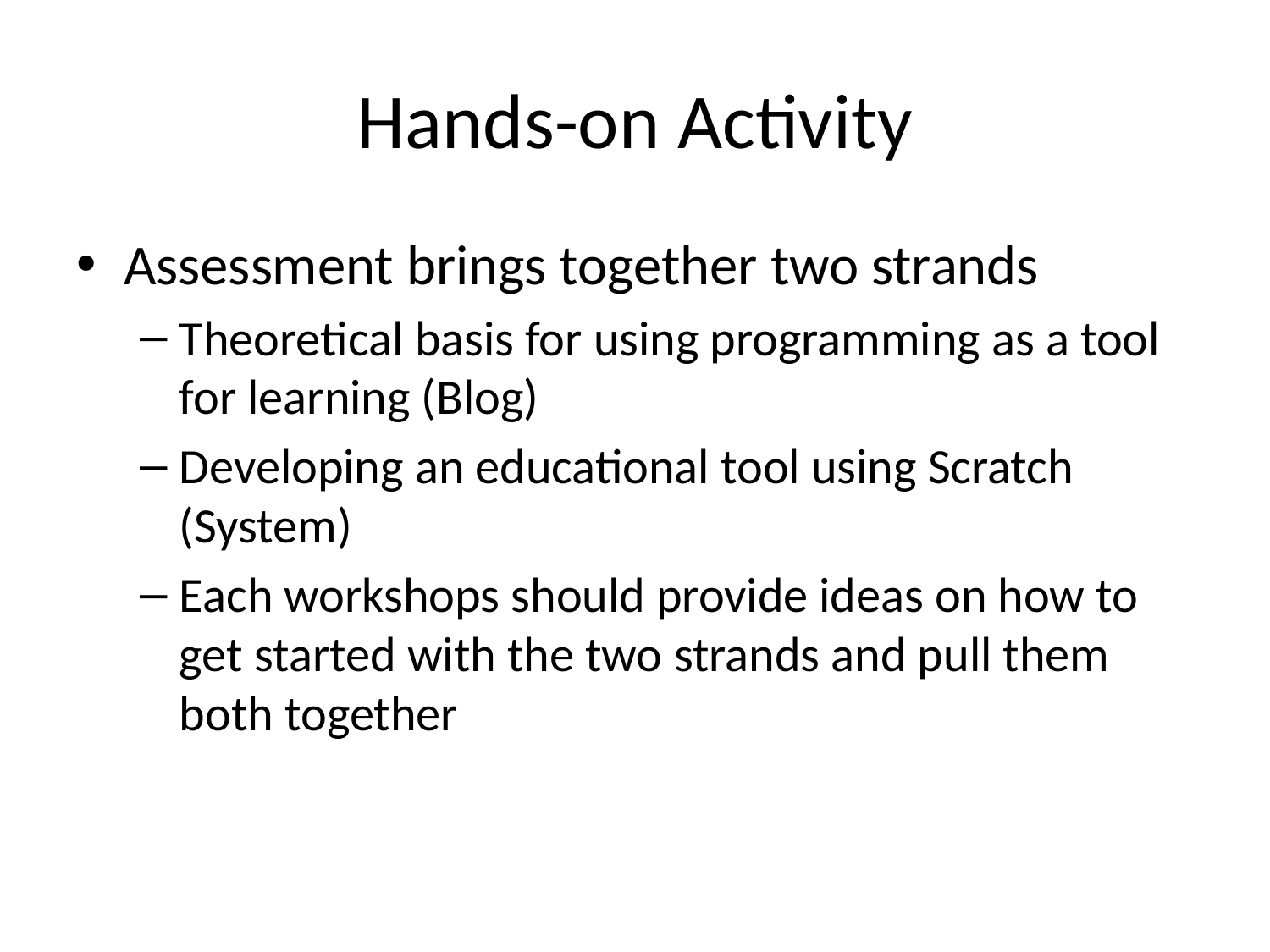

# Hands-on Activity
Assessment brings together two strands
Theoretical basis for using programming as a tool for learning (Blog)
Developing an educational tool using Scratch (System)
Each workshops should provide ideas on how to get started with the two strands and pull them both together